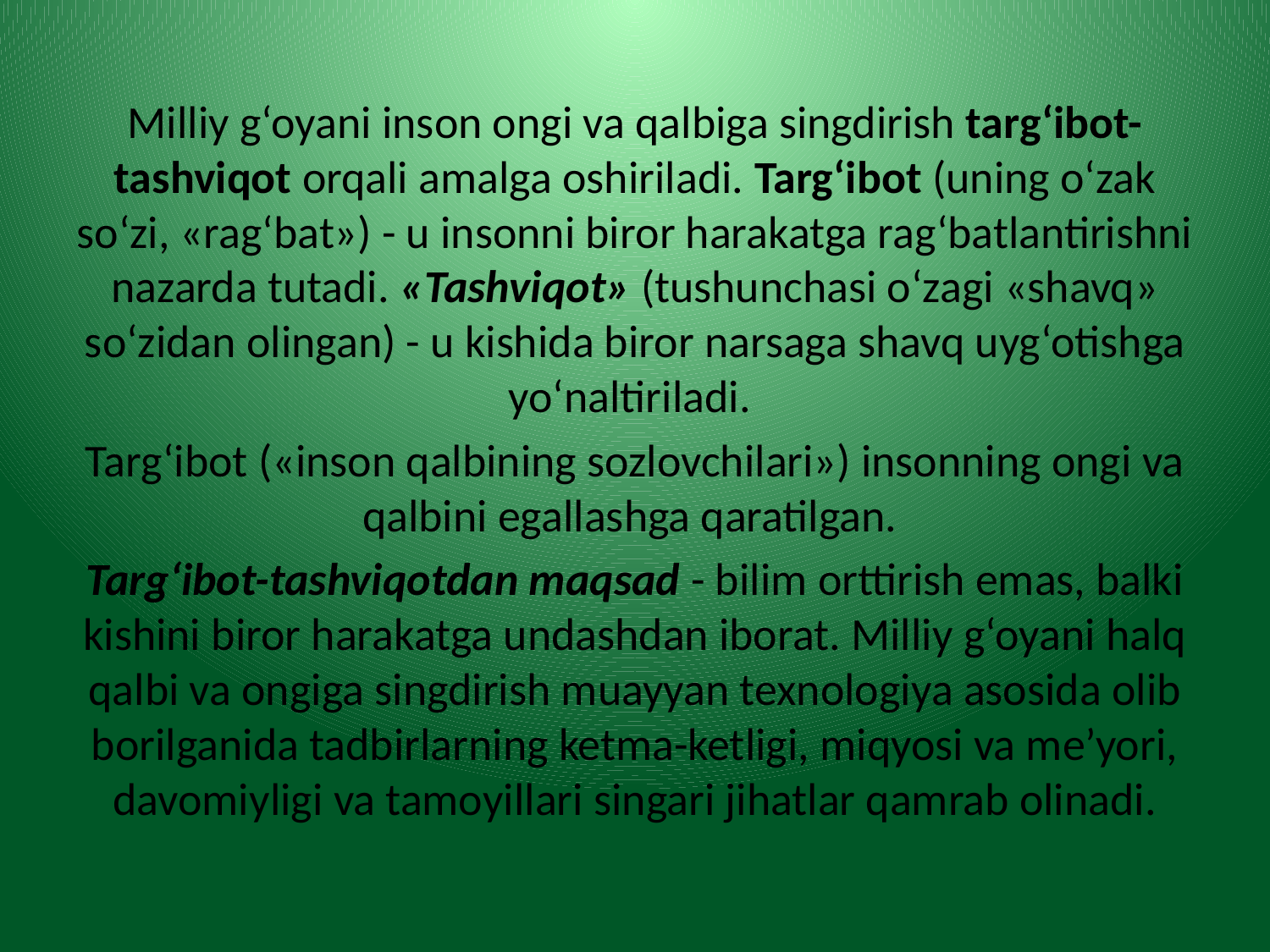

Milliy g‘oyani inson ongi va qalbiga singdirish targ‘ibot-tashviqot orqali amalga oshiriladi. Targ‘ibot (uning o‘zak so‘zi, «rag‘bat») - u insonni biror harakatga rag‘batlantirishni nazarda tutadi. «Tashviqot» (tushunchasi o‘zagi «shavq» so‘zidan olingan) - u kishida biror narsaga shavq uyg‘otishga yo‘naltiriladi.
Targ‘ibot («inson qalbining sozlovchilari») insonning ongi va qalbini egallashga qaratilgan.
Targ‘ibot-tashviqotdan maqsad - bilim orttirish emas, balki kishini biror harakatga undashdan iborat. Milliy g‘oyani halq qalbi va ongiga singdirish muayyan texnologiya asosida olib borilganida tadbirlarning ketma-ketligi, miqyosi va me’yori, davomiyligi va tamoyillari singari jihatlar qamrab olinadi.